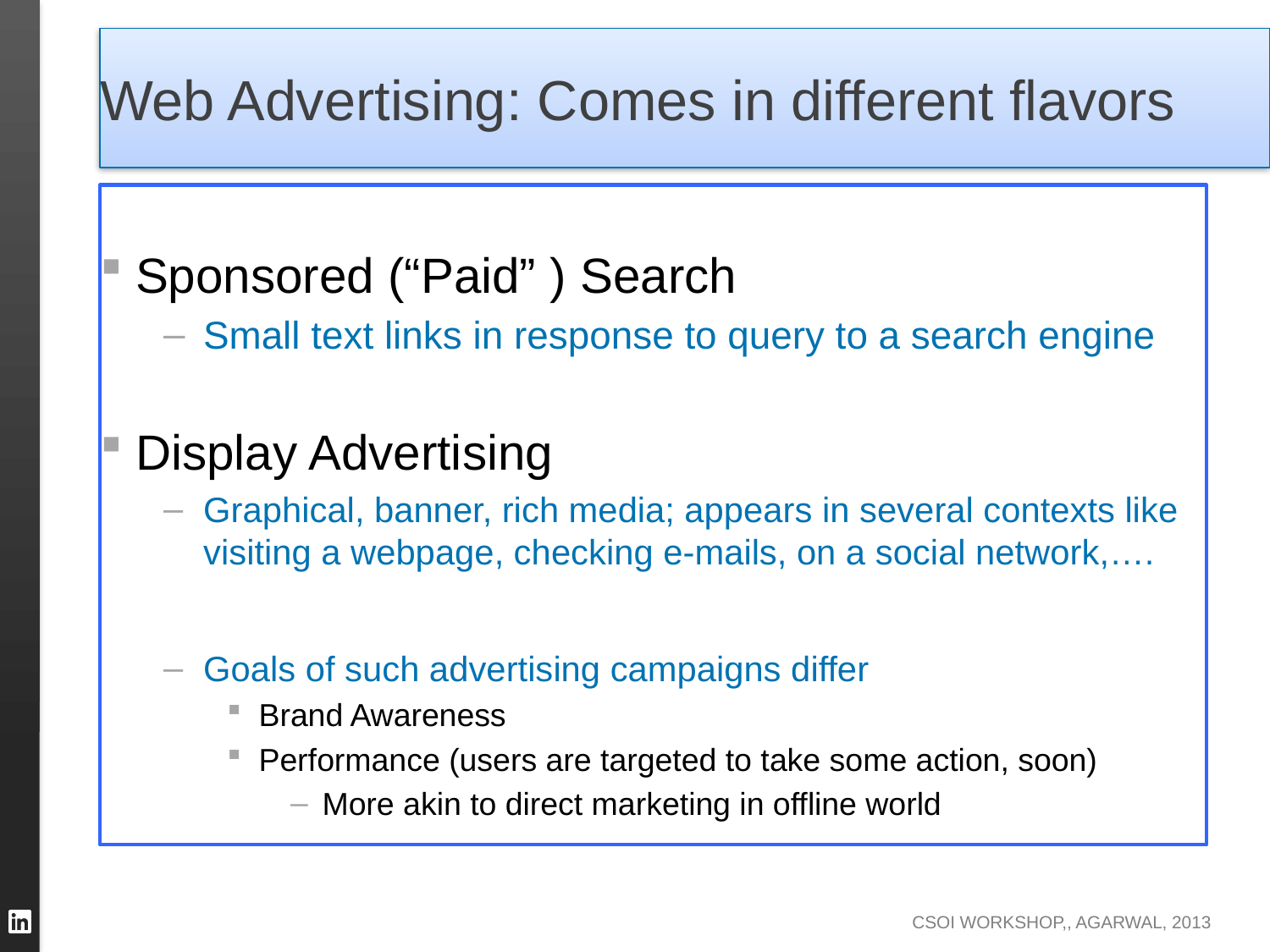

# Web Advertising: Comes in different flavors

Sponsored (“Paid” ) Search
Small text links in response to query to a search engine

Display Advertising
Graphical, banner, rich media; appears in several contexts like visiting a webpage, checking e-mails, on a social network,….

Goals of such advertising campaigns differ
Brand Awareness
Performance (users are targeted to take some action, soon)
More akin to direct marketing in offline world